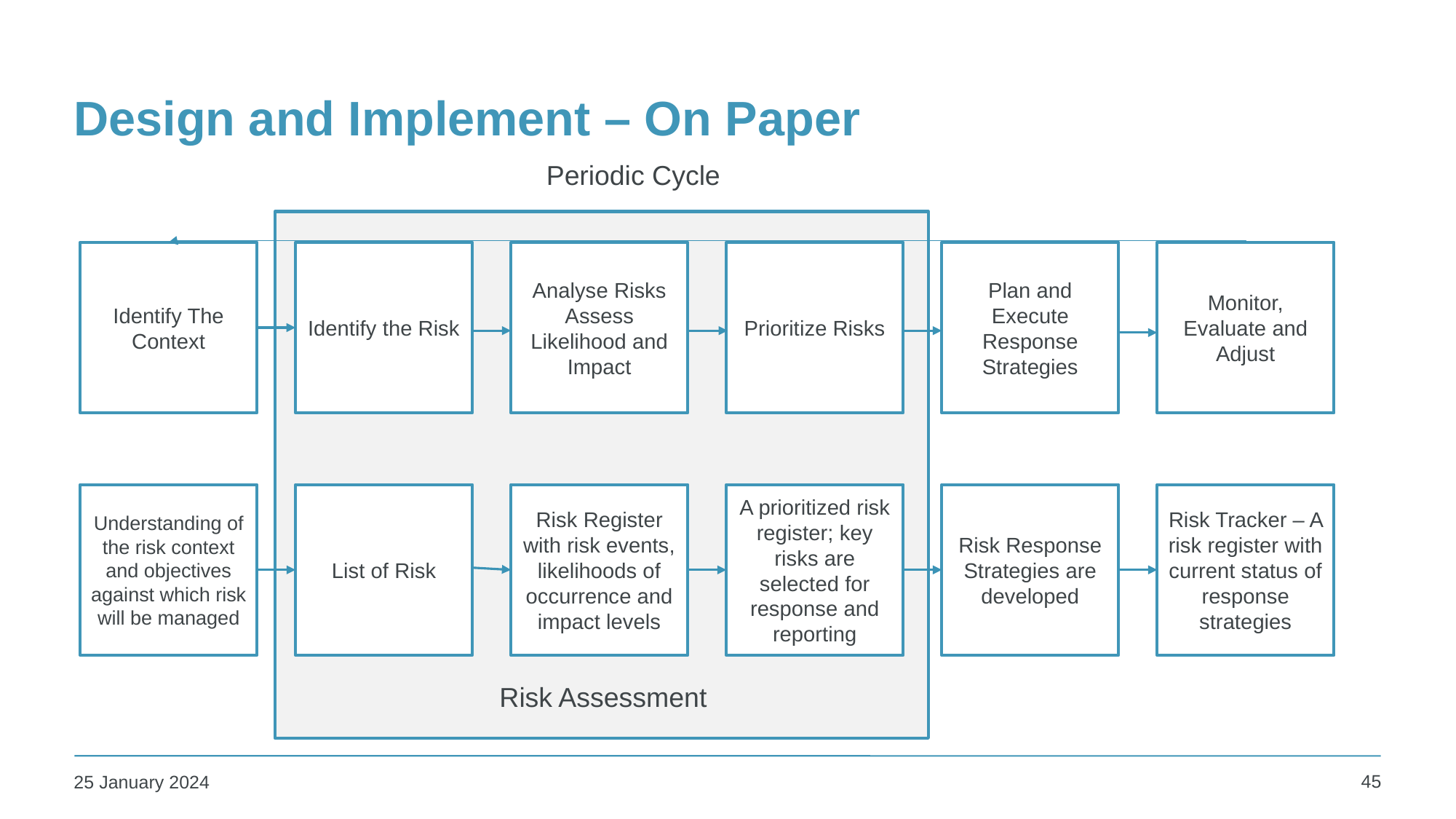

# Design and Implement – On Paper
Periodic Cycle

Identify The Context
Identify the Risk
Analyse Risks
Assess Likelihood and Impact
Prioritize Risks
Plan and Execute Response Strategies
Monitor, Evaluate and Adjust
Understanding of the risk context and objectives against which risk will be managed
List of Risk
Risk Register with risk events, likelihoods of occurrence and impact levels
A prioritized risk register; key risks are selected for response and reporting
Risk Response Strategies are developed
Risk Tracker – A risk register with current status of response strategies
Risk Assessment
45
25 January 2024